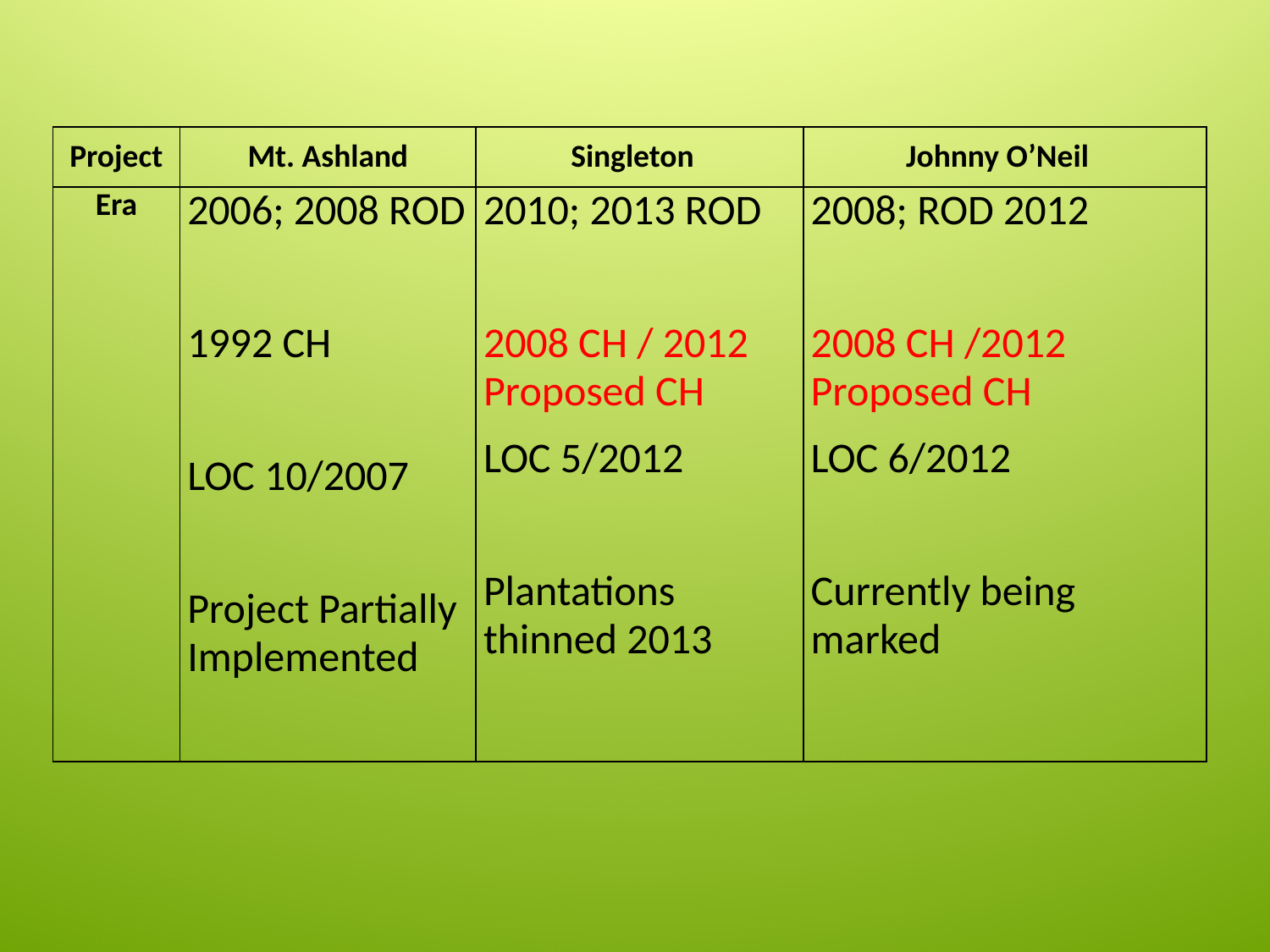

| Project | Mt. Ashland | Singleton | Johnny O’Neil |
| --- | --- | --- | --- |
| Era | 2006; 2008 ROD 1992 CH LOC 10/2007 Project Partially Implemented | 2010; 2013 ROD 2008 CH / 2012 Proposed CH LOC 5/2012 Plantations thinned 2013 | 2008; ROD 2012 2008 CH /2012 Proposed CH LOC 6/2012 Currently being marked |